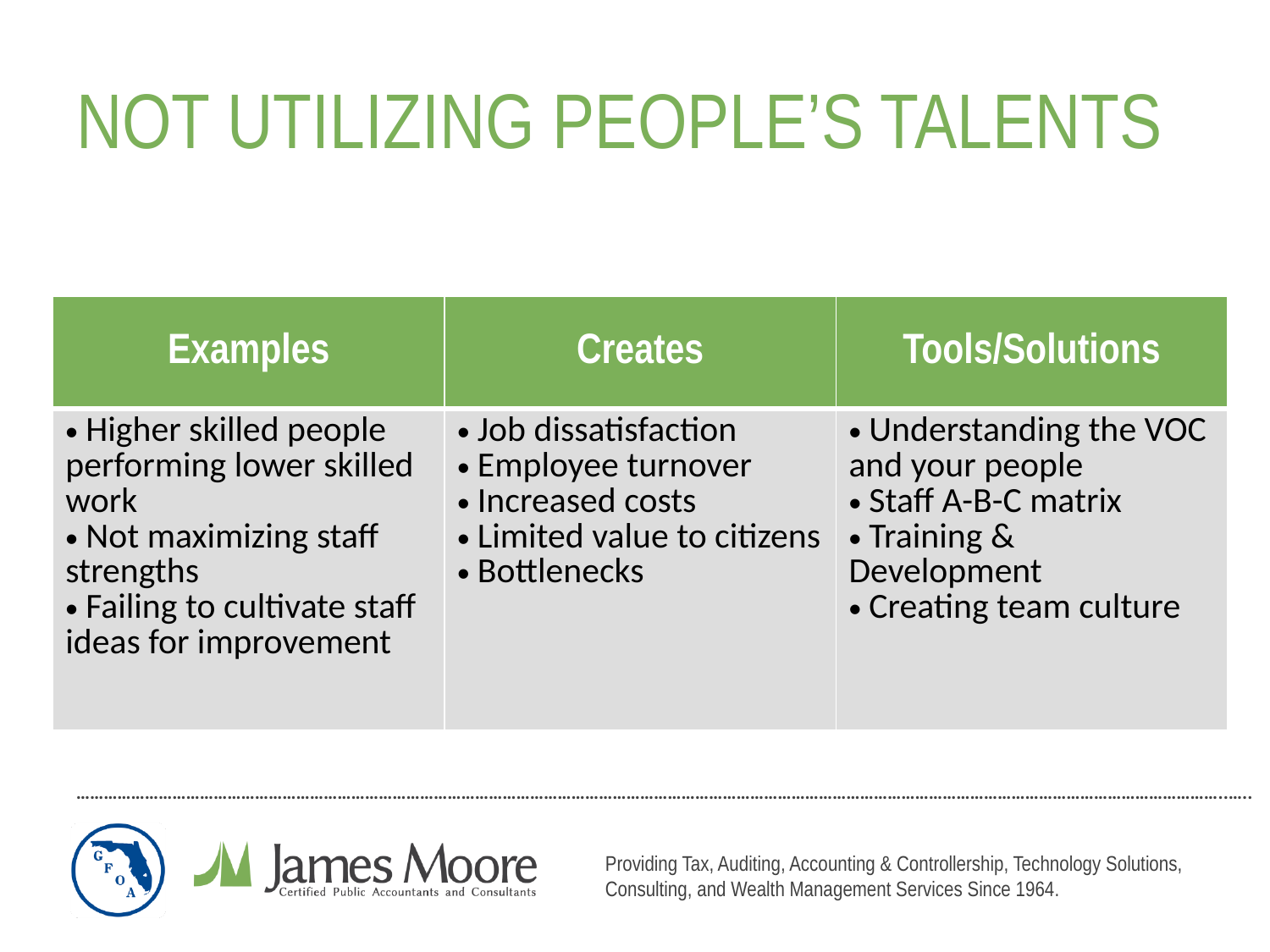

# NOT UTILIZING PEOPLE’S TALENTS

| Examples | Creates | Tools/Solutions |
| --- | --- | --- |
| Higher skilled people performing lower skilled work Not maximizing staff strengths Failing to cultivate staff ideas for improvement | Job dissatisfaction Employee turnover Increased costs Limited value to citizens Bottlenecks | Understanding the VOC and your people Staff A-B-C matrix Training & Development Creating team culture |